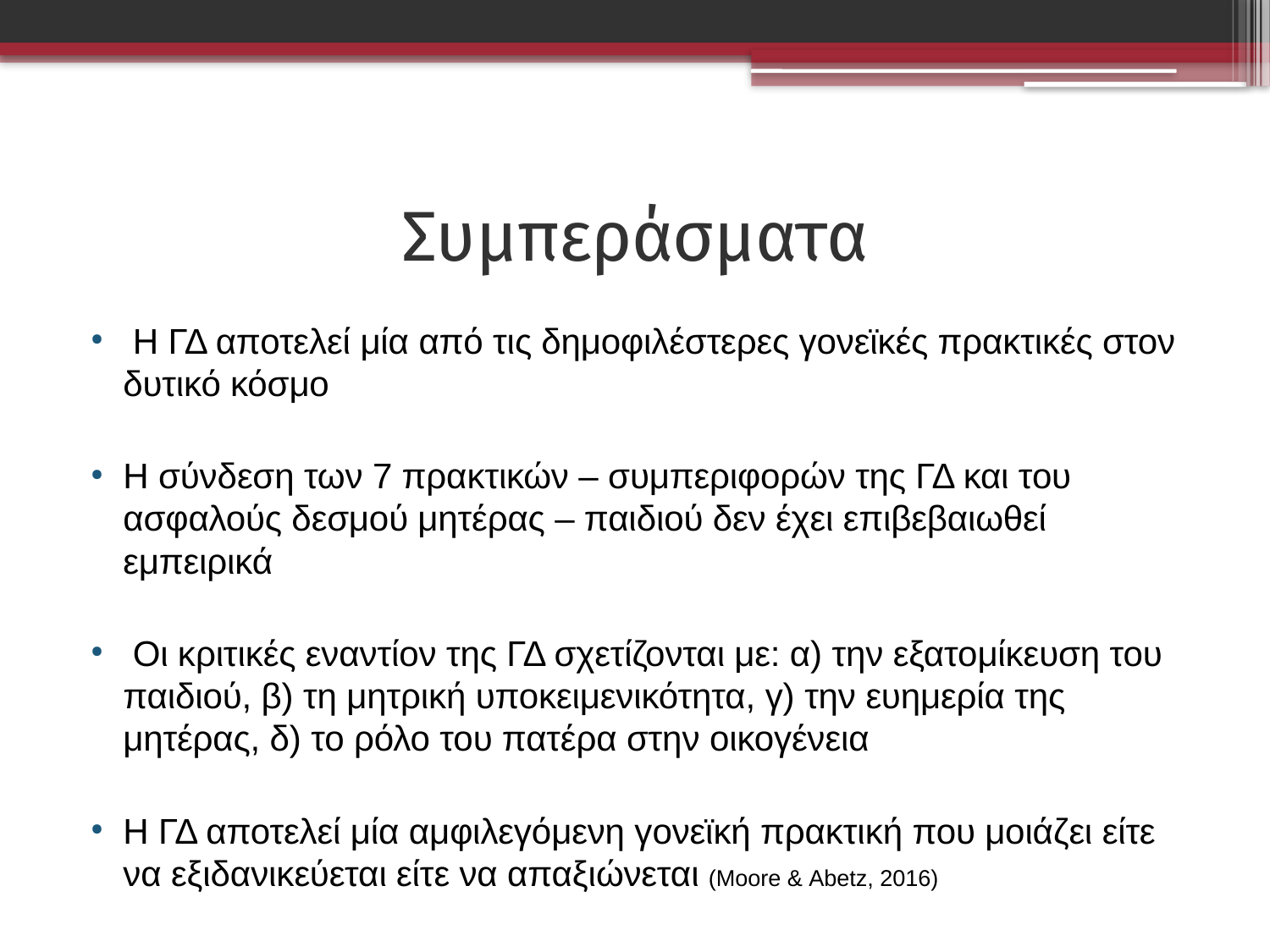

# Συμπεράσματα
 Η ΓΔ αποτελεί μία από τις δημοφιλέστερες γονεϊκές πρακτικές στον δυτικό κόσμο

Η σύνδεση των 7 πρακτικών – συμπεριφορών της ΓΔ και του ασφαλούς δεσμού μητέρας – παιδιού δεν έχει επιβεβαιωθεί εμπειρικά

 Οι κριτικές εναντίον της ΓΔ σχετίζονται με: α) την εξατομίκευση του παιδιού, β) τη μητρική υποκειμενικότητα, γ) την ευημερία της μητέρας, δ) το ρόλο του πατέρα στην οικογένεια

Η ΓΔ αποτελεί μία αμφιλεγόμενη γονεϊκή πρακτική που μοιάζει είτε να εξιδανικεύεται είτε να απαξιώνεται (Moore & Abetz, 2016)